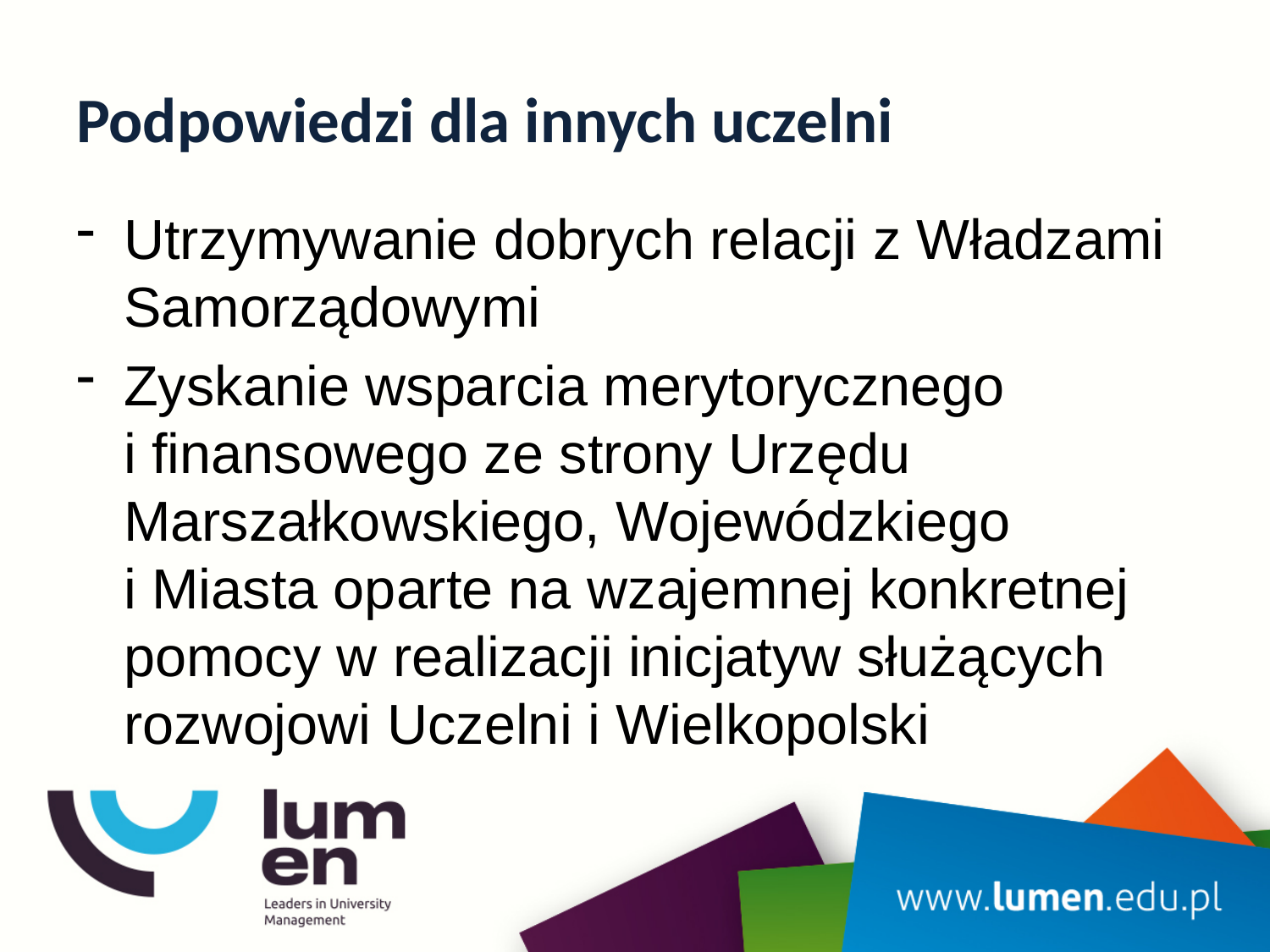

# Podpowiedzi dla innych uczelni
Utrzymywanie dobrych relacji z Władzami Samorządowymi
Zyskanie wsparcia merytorycznego
i finansowego ze strony Urzędu Marszałkowskiego, Wojewódzkiego
i Miasta oparte na wzajemnej konkretnej pomocy w realizacji inicjatyw służących rozwojowi Uczelni i Wielkopolski